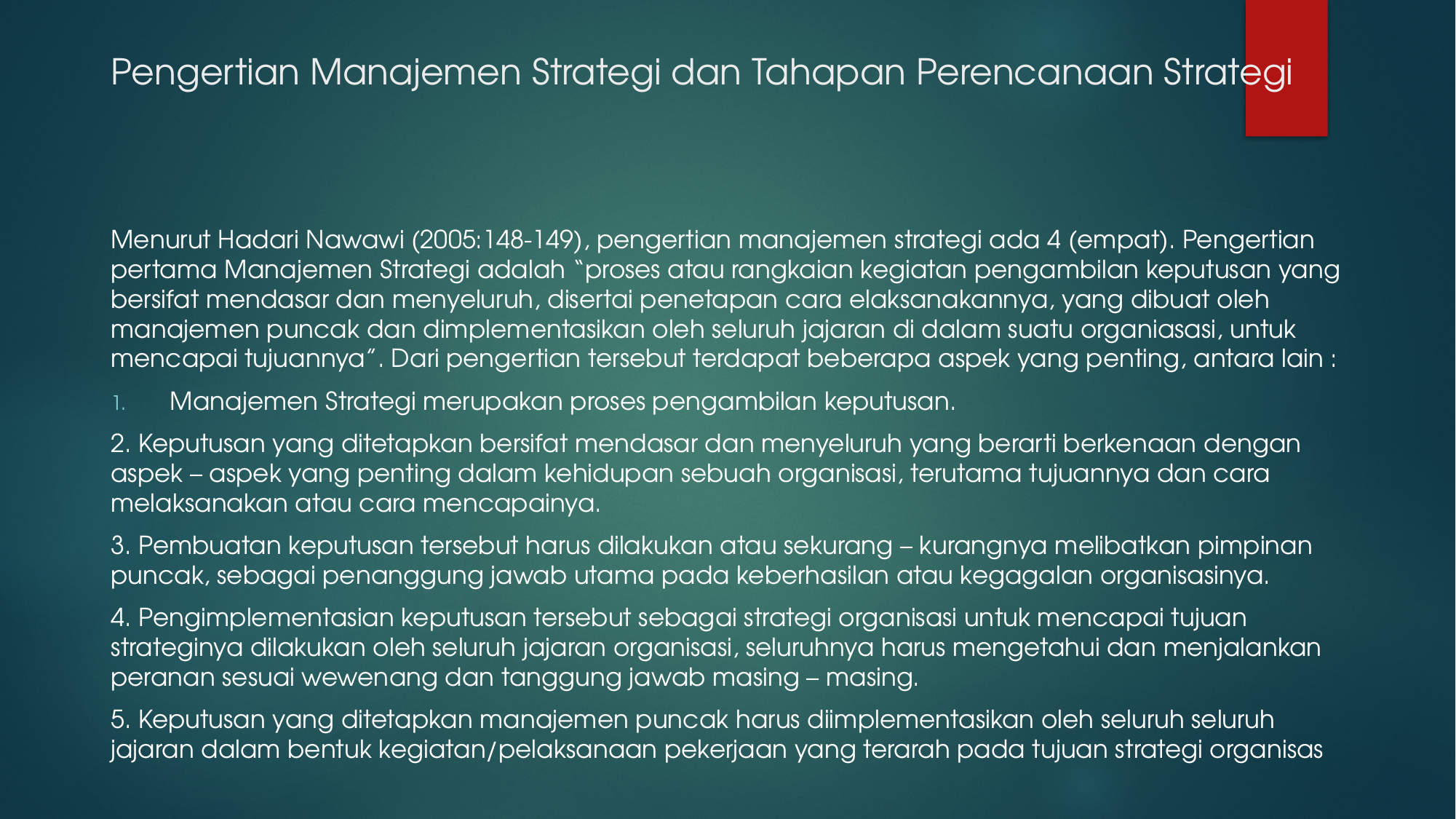

# Pengertian Manajemen Strategi dan Tahapan Perencanaan Strategi
Menurut Hadari Nawawi (2005:148-149), pengertian manajemen strategi ada 4 (empat). Pengertian pertama Manajemen Strategi adalah “proses atau rangkaian kegiatan pengambilan keputusan yang bersifat mendasar dan menyeluruh, disertai penetapan cara elaksanakannya, yang dibuat oleh manajemen puncak dan dimplementasikan oleh seluruh jajaran di dalam suatu organiasasi, untuk mencapai tujuannya”. Dari pengertian tersebut terdapat beberapa aspek yang penting, antara lain :
Manajemen Strategi merupakan proses pengambilan keputusan.
2. Keputusan yang ditetapkan bersifat mendasar dan menyeluruh yang berarti berkenaan dengan aspek – aspek yang penting dalam kehidupan sebuah organisasi, terutama tujuannya dan cara melaksanakan atau cara mencapainya.
3. Pembuatan keputusan tersebut harus dilakukan atau sekurang – kurangnya melibatkan pimpinan puncak, sebagai penanggung jawab utama pada keberhasilan atau kegagalan organisasinya.
4. Pengimplementasian keputusan tersebut sebagai strategi organisasi untuk mencapai tujuan strateginya dilakukan oleh seluruh jajaran organisasi, seluruhnya harus mengetahui dan menjalankan peranan sesuai wewenang dan tanggung jawab masing – masing.
5. Keputusan yang ditetapkan manajemen puncak harus diimplementasikan oleh seluruh seluruh jajaran dalam bentuk kegiatan/pelaksanaan pekerjaan yang terarah pada tujuan strategi organisas